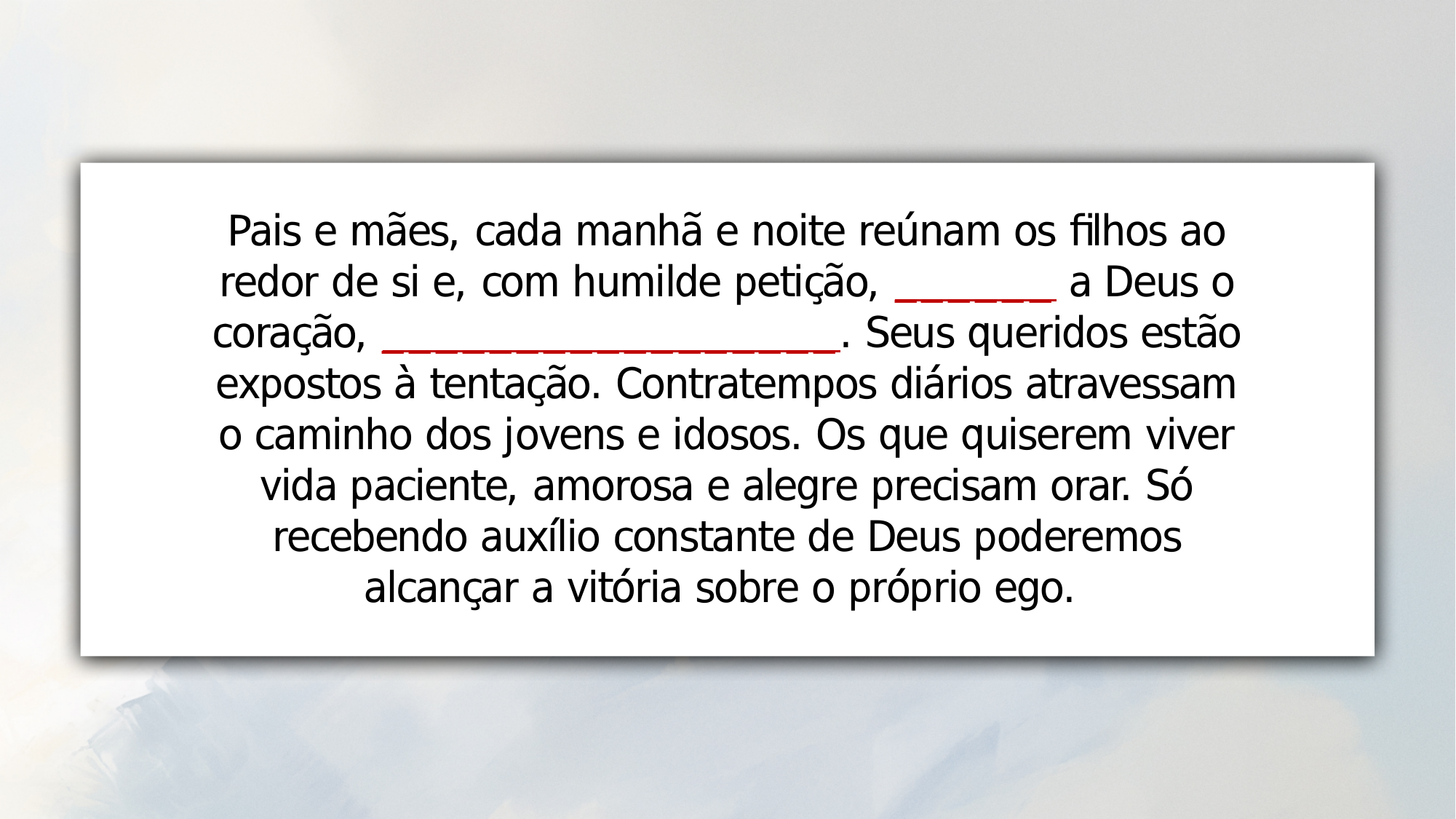

Pais e mães, cada manhã e noite reúnam os filhos ao redor de si e, com humilde petição, ______ a Deus o coração, _________________. Seus queridos estão expostos à tentação. Contratempos diários atravessam o caminho dos jovens e idosos. Os que quiserem viver vida paciente, amorosa e alegre precisam orar. Só recebendo auxílio constante de Deus poderemos alcançar a vitória sobre o próprio ego.